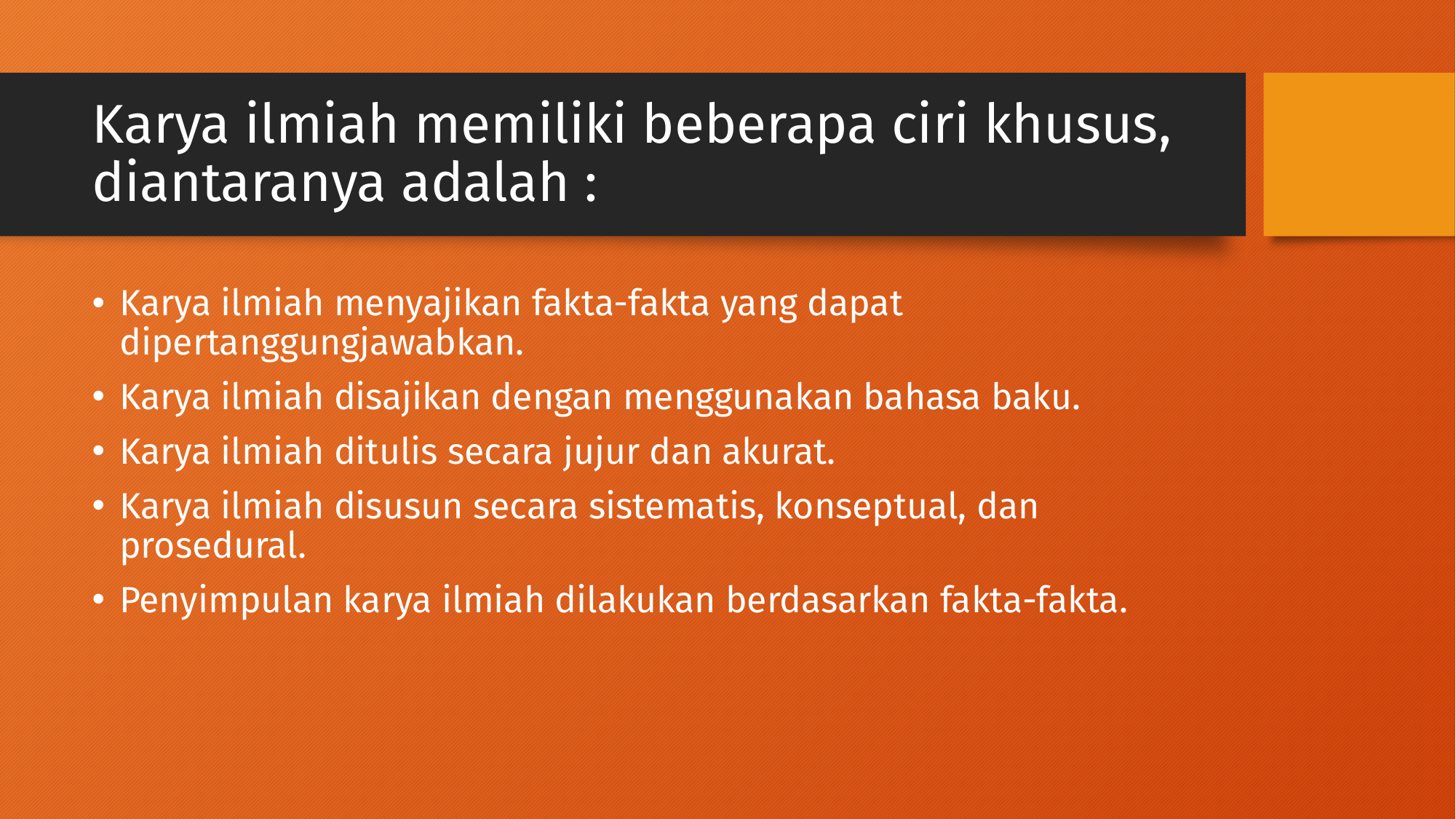

# Karya ilmiah memiliki beberapa ciri khusus, diantaranya adalah :
Karya ilmiah menyajikan fakta-fakta yang dapat dipertanggungjawabkan.
Karya ilmiah disajikan dengan menggunakan bahasa baku.
Karya ilmiah ditulis secara jujur dan akurat.
Karya ilmiah disusun secara sistematis, konseptual, dan prosedural.
Penyimpulan karya ilmiah dilakukan berdasarkan fakta-fakta.